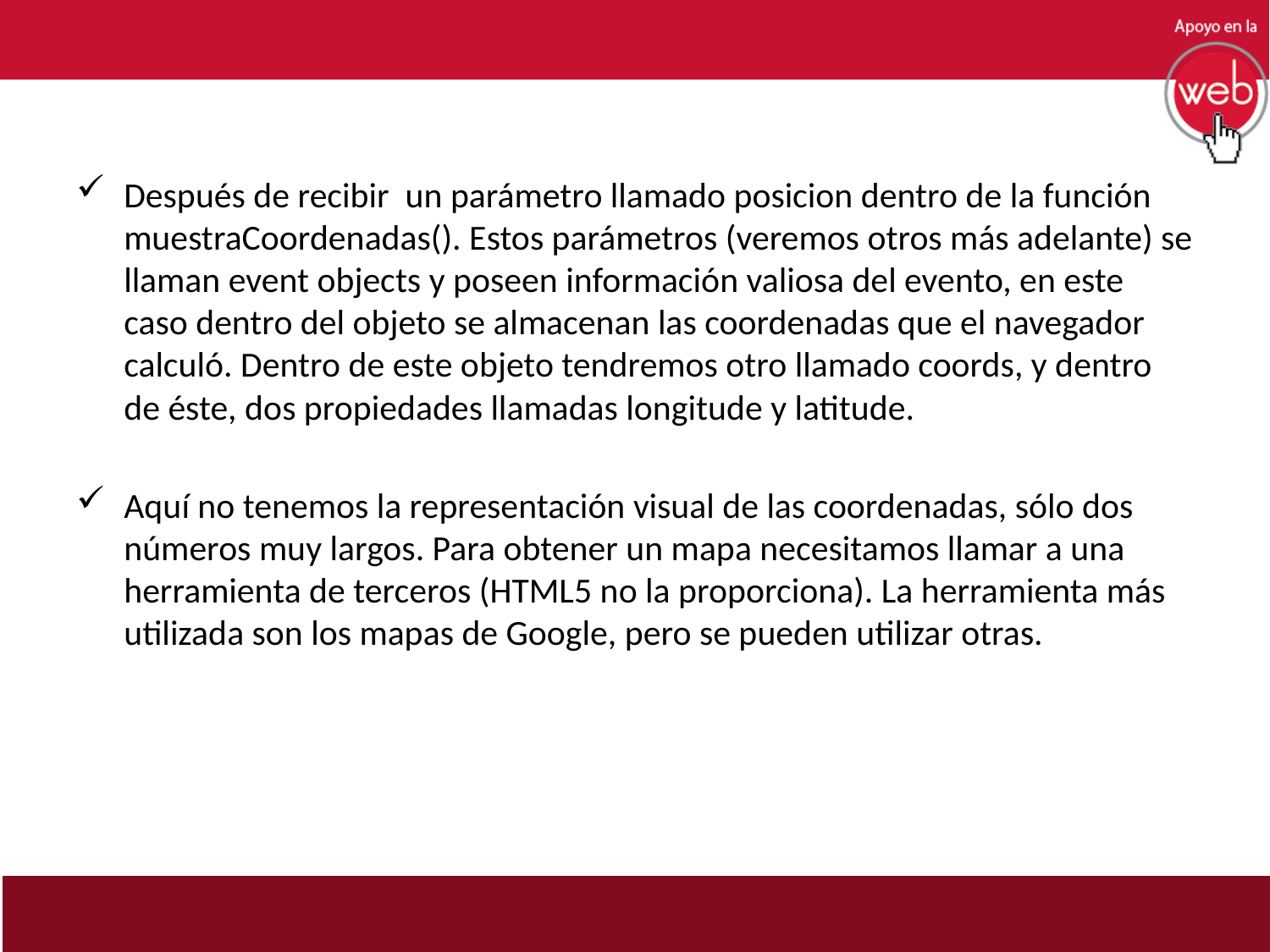

Después de recibir  un parámetro llamado posicion dentro de la función muestraCoordenadas(). Estos parámetros (veremos otros más adelante) se llaman event objects y poseen información valiosa del evento, en este caso dentro del objeto se almacenan las coordenadas que el navegador calculó. Dentro de este objeto tendremos otro llamado coords, y dentro de éste, dos propiedades llamadas longitude y latitude.

Aquí no tenemos la representación visual de las coordenadas, sólo dos números muy largos. Para obtener un mapa necesitamos llamar a una herramienta de terceros (HTML5 no la proporciona). La herramienta más utilizada son los mapas de Google, pero se pueden utilizar otras.